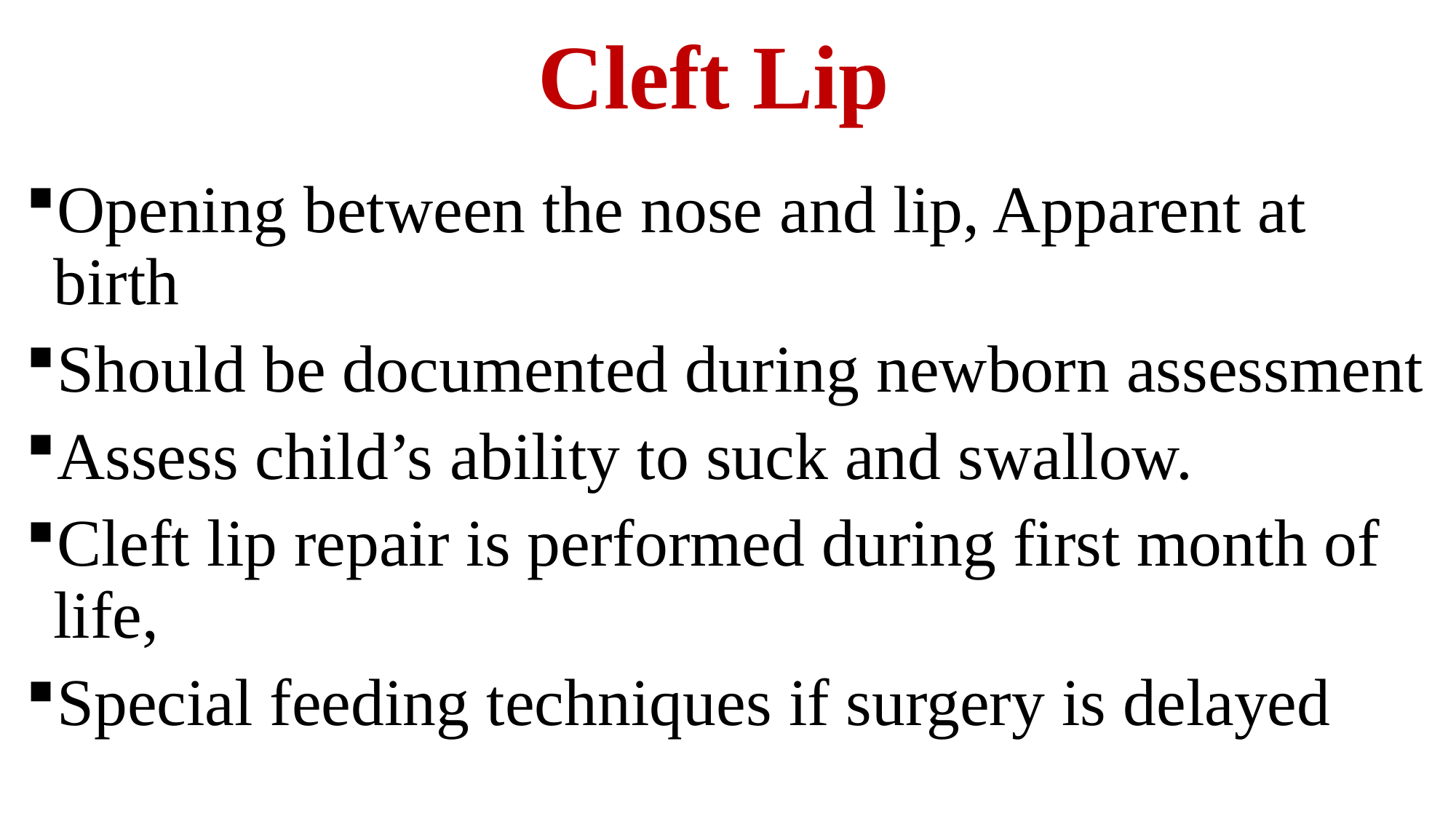

# Cleft Lip
Opening between the nose and lip, Apparent at birth
Should be documented during newborn assessment
Assess child’s ability to suck and swallow.
Cleft lip repair is performed during first month of life,
Special feeding techniques if surgery is delayed